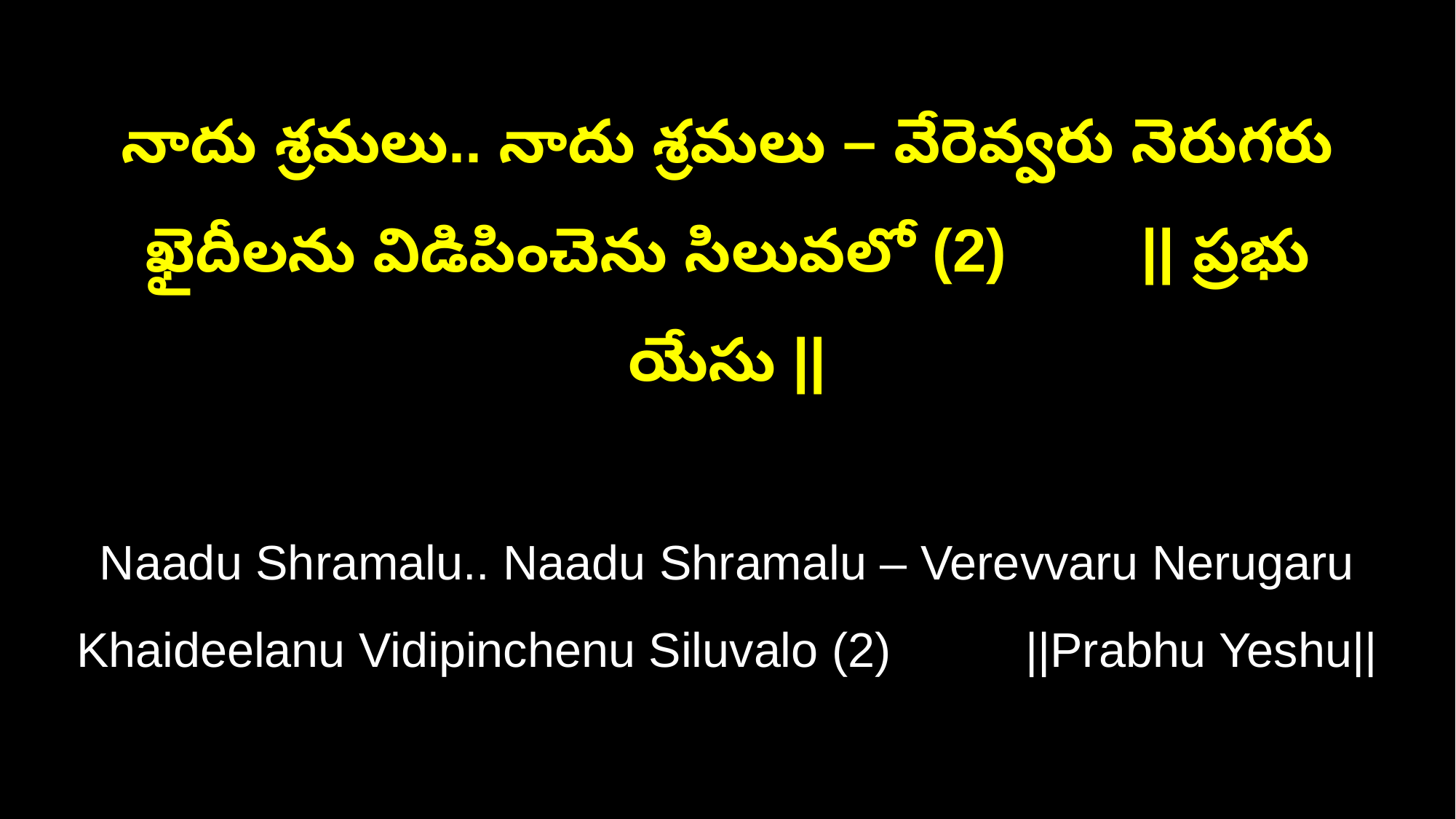

నాదు శ్రమలు.. నాదు శ్రమలు – వేరెవ్వరు నెరుగరు
ఖైదీలను విడిపించెను సిలువలో (2)        || ప్రభు యేసు ||
Naadu Shramalu.. Naadu Shramalu – Verevvaru Nerugaru
Khaideelanu Vidipinchenu Siluvalo (2)          ||Prabhu Yeshu||